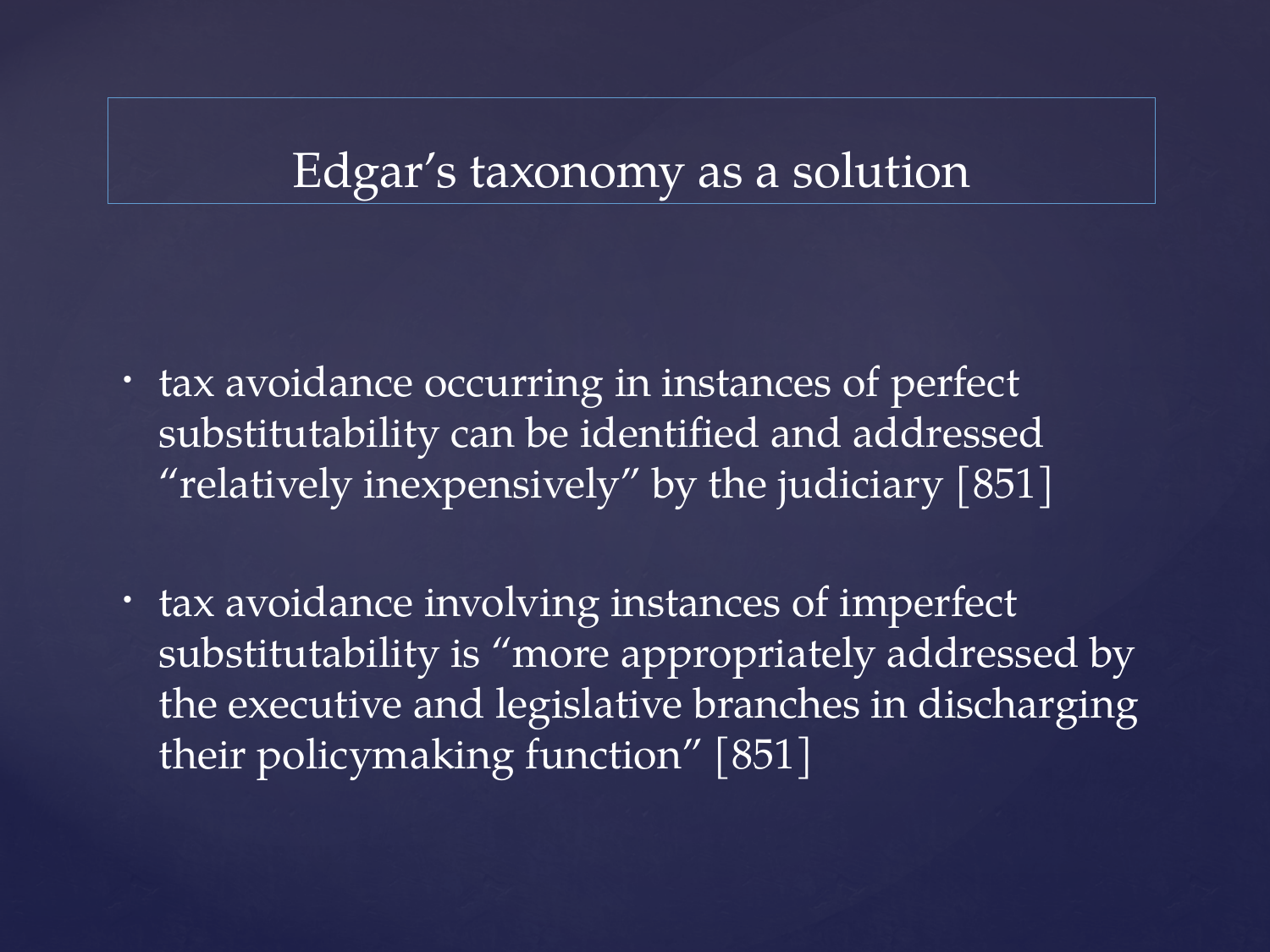

# Edgar’s taxonomy as a solution
tax avoidance occurring in instances of perfect substitutability can be identified and addressed “relatively inexpensively” by the judiciary [851]

tax avoidance involving instances of imperfect substitutability is “more appropriately addressed by the executive and legislative branches in discharging their policymaking function” [851]